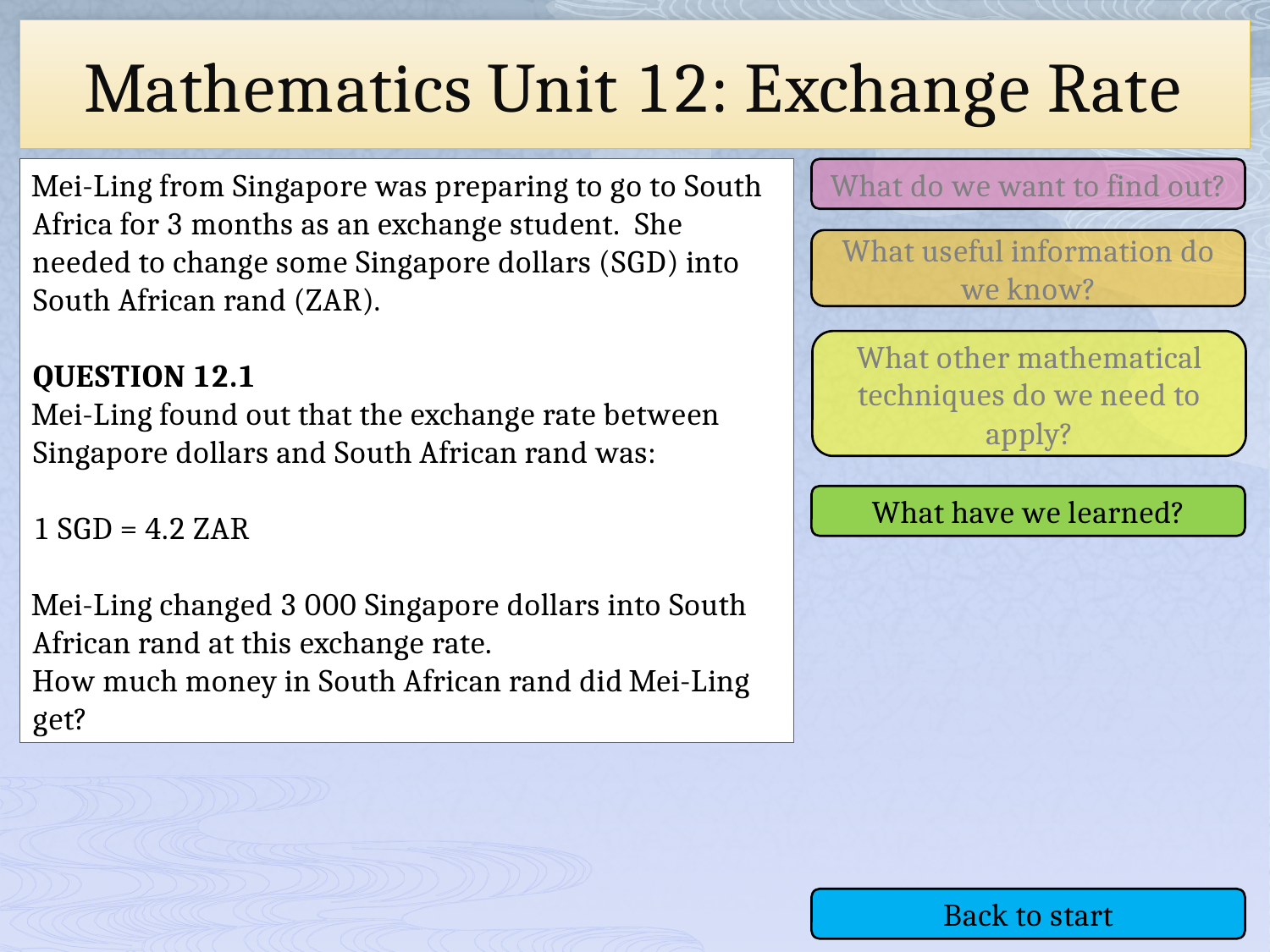

# Mathematics Unit 12: Exchange Rate
Mei-Ling from Singapore was preparing to go to South Africa for 3 months as an exchange student.  She needed to change some Singapore dollars (SGD) into South African rand (ZAR).

QUESTION 12.1
Mei-Ling found out that the exchange rate between Singapore dollars and South African rand was:

1 SGD = 4.2 ZAR

Mei-Ling changed 3 000 Singapore dollars into South African rand at this exchange rate.
How much money in South African rand did Mei-Ling get?
What do we want to find out?
What useful information do we know?
What other mathematical techniques do we need to apply?
What have we learned?
Back to start